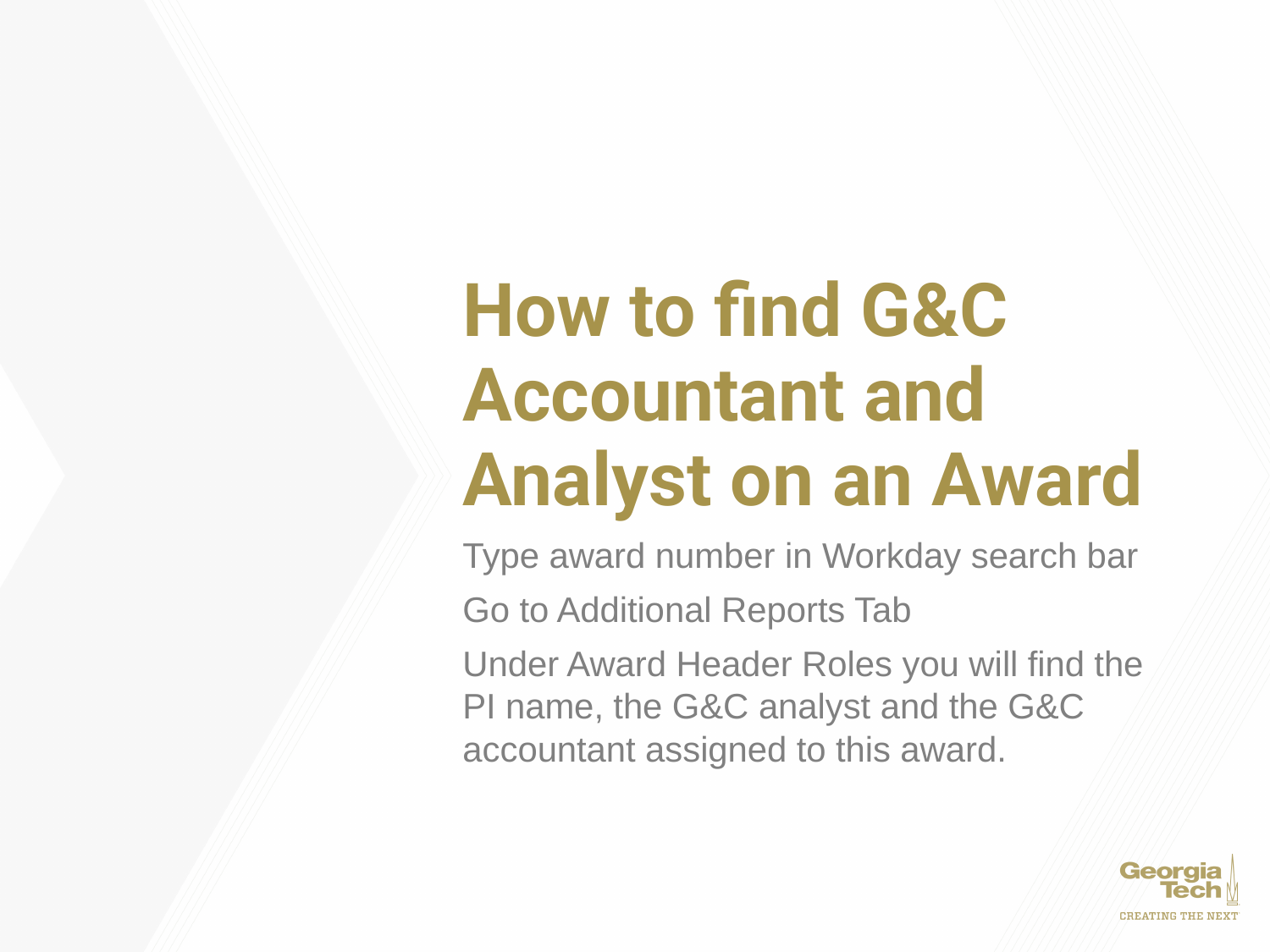

# How to find G&C Accountant and Analyst on an Award
Type award number in Workday search bar
Go to Additional Reports Tab
Under Award Header Roles you will find the PI name, the G&C analyst and the G&C accountant assigned to this award.